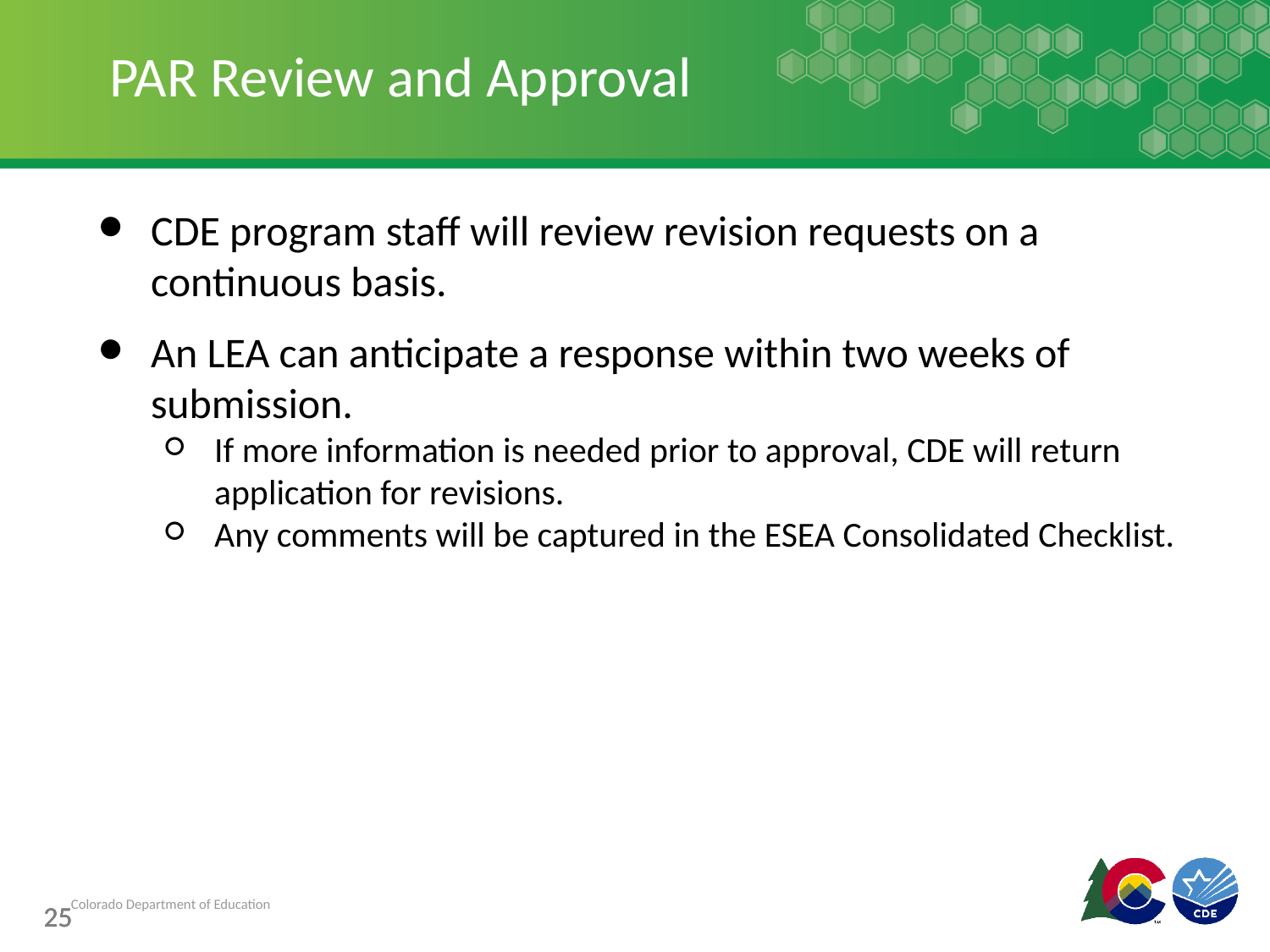

# PAR Review and Approval
CDE program staff will review revision requests on a continuous basis.

An LEA can anticipate a response within two weeks of submission.
If more information is needed prior to approval, CDE will return application for revisions.
Any comments will be captured in the ESEA Consolidated Checklist.

25
25
25
25